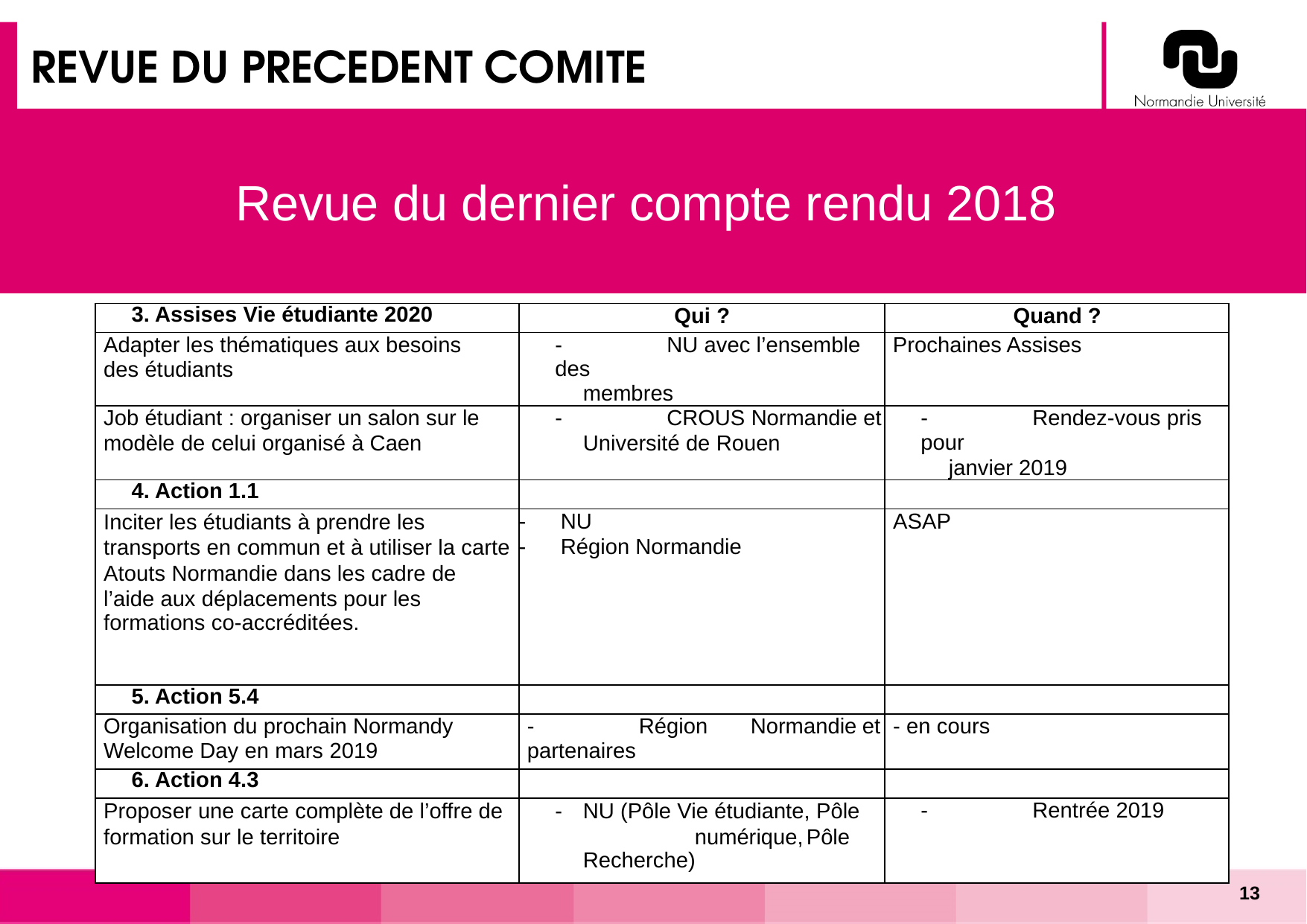

# REVUE DU PRECEDENT COMITE
Revue du dernier compte rendu 2018
| 3. Assises Vie étudiante 2020 | Qui ? | Quand ? |
| --- | --- | --- |
| Adapter les thématiques aux besoins des étudiants | - NU avec l’ensemble des membres | Prochaines Assises |
| Job étudiant : organiser un salon sur le modèle de celui organisé à Caen | - CROUS Normandie et Université de Rouen | - Rendez-vous pris pour janvier 2019 |
| 4. Action 1.1 |  |  |
| Inciter les étudiants à prendre les transports en commun et à utiliser la carte Atouts Normandie dans les cadre de l’aide aux déplacements pour les formations co-accréditées. | NU Région Normandie | ASAP |
| 5. Action 5.4 |  |  |
| Organisation du prochain Normandy Welcome Day en mars 2019 | - Région Normandie et partenaires | - en cours |
| 6. Action 4.3 |  |  |
| Proposer une carte complète de l’offre de formation sur le territoire | - NU (Pôle Vie étudiante, Pôle numérique, Pôle Recherche) | - Rentrée 2019 |

13